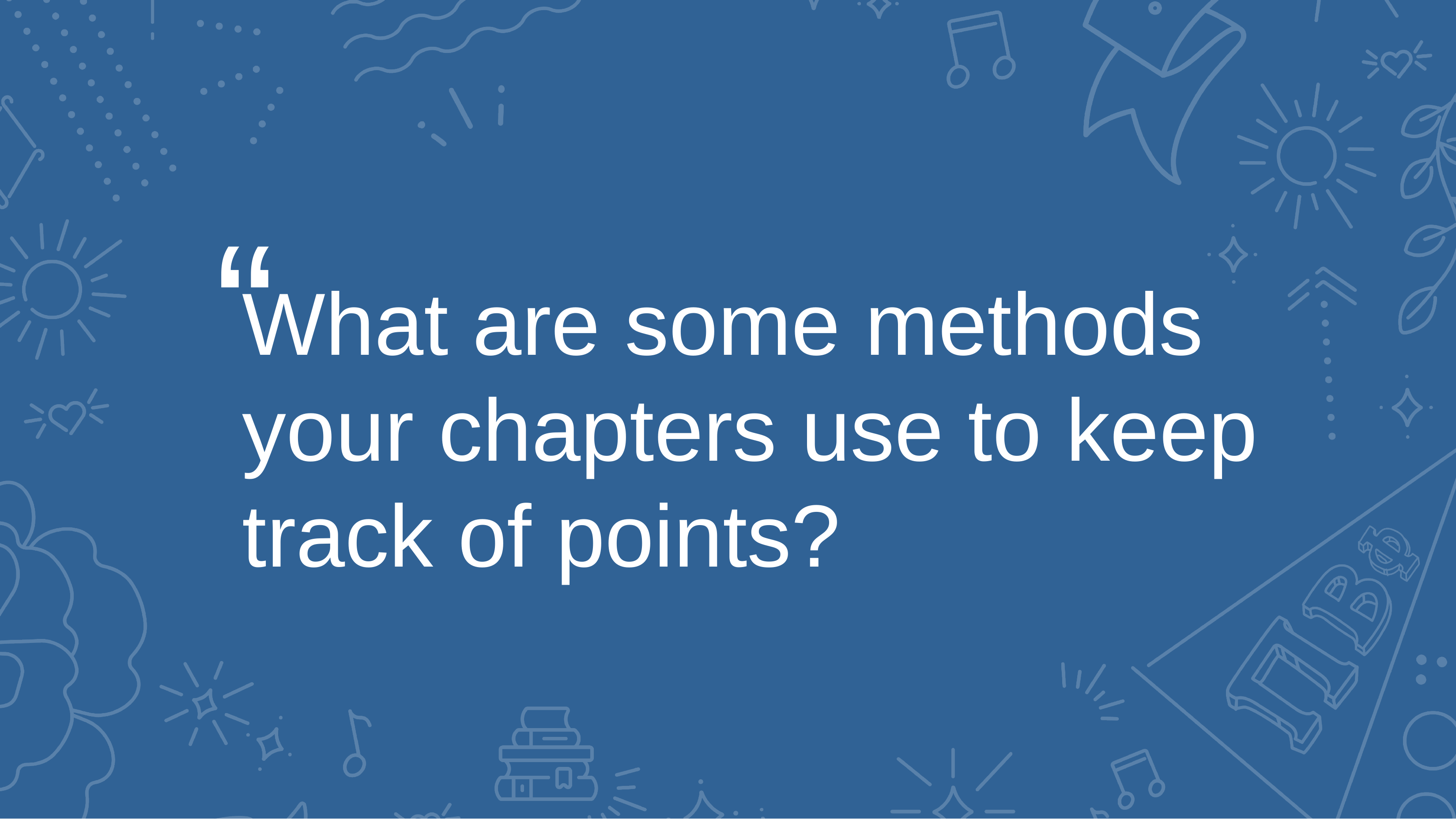

# What are some methods your chapters use to keep track of points?